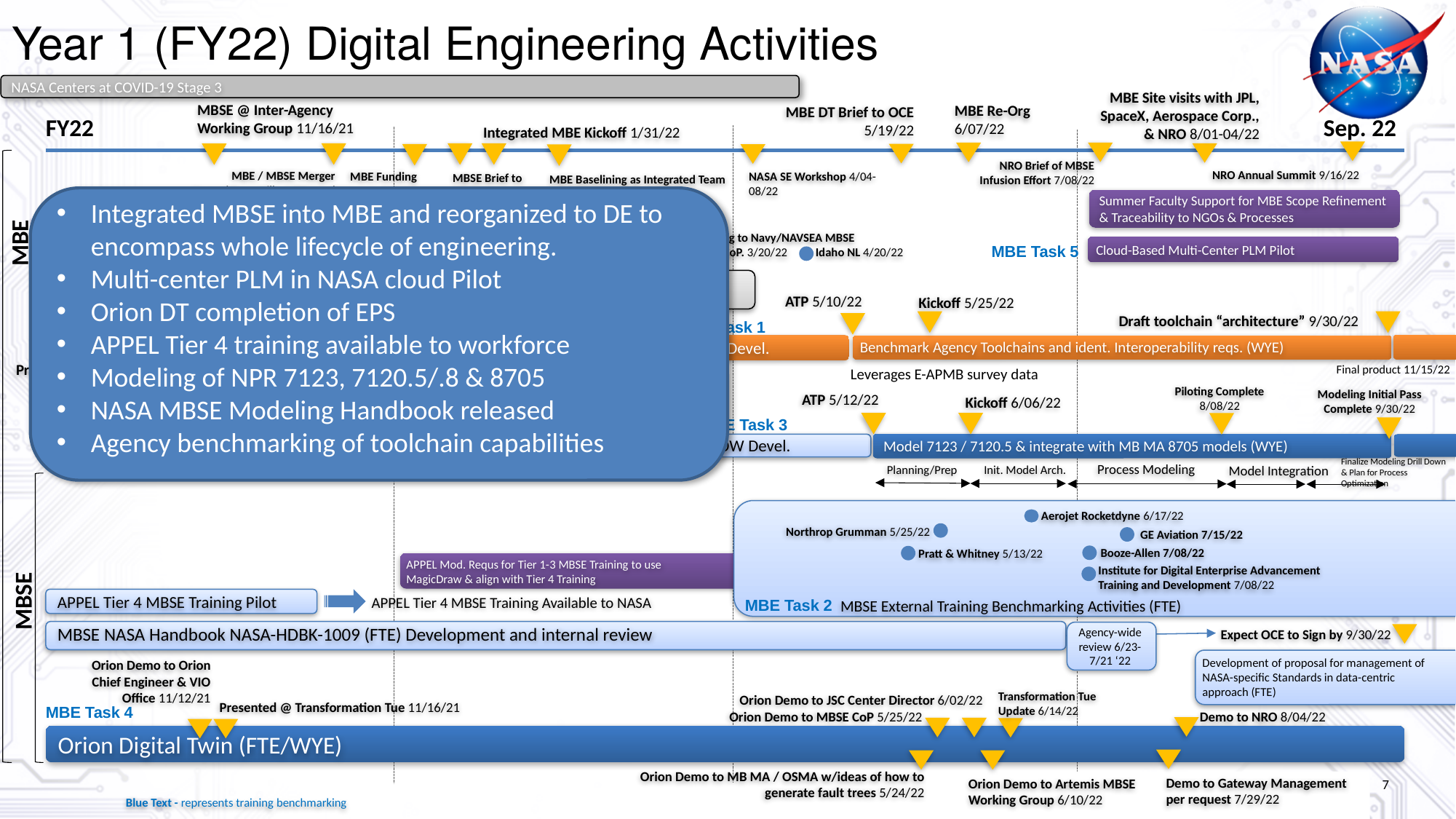

# Year 1 (FY22) Digital Engineering Activities
NASA Centers at COVID-19 Stage 3

MBE Site visits with JPL, SpaceX, Aerospace Corp., & NRO 8/01-04/22
MBSE @ Inter-Agency Working Group 11/16/21
MBE Re-Org 6/07/22
MBE DT Brief to OCE 5/19/22
FY22
Sep. 22
Integrated MBE Kickoff 1/31/22

NRO Brief of MBSE Infusion Effort 7/08/22
NRO Annual Summit 9/16/22
MBE / MBSE Merger
Named Terry Hill – MBE Lead
12/15/21
MBE Funding 1/5/22
NASA SE Workshop 4/04-08/22
MBE Baselining as Integrated Team  2/17/22
MBSE Brief to SELP
1/11/22
Summer Faculty Support for MBE Scope Refinement & Traceability to NGOs & Processes

Integrated MBSE into MBE and reorganized to DE to encompass whole lifecycle of engineering.
Multi-center PLM in NASA cloud Pilot
Orion DT completion of EPS
APPEL Tier 4 training available to workforce
Modeling of NPR 7123, 7120.5/.8 & 8705
NASA MBSE Modeling Handbook released
Agency benchmarking of toolchain capabilities
Navy 2/02/22
MBE
Sandia NL 2/22/22
MLT briefing to Navy/NAVSEA MBSE Modeling CoP. 3/20/22
GSFC XRISM / JAXA Modeling  1/24/22

Idaho NL 4/20/22

Cloud-Based Multi-Center PLM Pilot
MBE Task 5

DT Transforming
Eng. Sprint

ATP 5/10/22
Kickoff 5/25/22
Draft toolchain “architecture” 9/30/22

MBE Task 1
Benchmark Agency Toolchains and ident. Interoperability reqs. (WYE)
SOW Devel.

Final product 11/15/22
Leverages E-APMB survey data
Presented @ Transformation Tue
11/16/21
Presented Data Flow Concept to MB PM
11/03/21
Piloting Complete 8/08/22
ATP 5/12/22
Modeling Initial Pass Complete 9/30/22
Kickoff 6/06/22
Devel. & baseline of MBSE 3-Phased Plan w/resources needed

MBE Task 3

SOW Devel.
Model 7123 / 7120.5 & integrate with MB MA 8705 models (WYE)
MBSE / MBE Data Flow Concept Development (FTE)

Process Modeling
Planning/Prep
Init. Model Arch.
Model Integration
Finalize Modeling Drill Down & Plan for Process Optimization

Aerojet Rocketdyne 6/17/22

GE Aviation 7/15/22
Northrop Grumman 5/25/22

Pratt & Whitney 5/13/22
Booze-Allen 7/08/22

APPEL Mod. Requs for Tier 1-3 MBSE Training to use MagicDraw & align with Tier 4 Training
Institute for Digital Enterprise Advancement Training and Development 7/08/22

MBSE
APPEL Tier 4 MBSE Training Pilot
APPEL Tier 4 MBSE Training Available to NASA

MBSE External Training Benchmarking Activities (FTE)
MBE Task 2
Expect OCE to Sign by 9/30/22
MBSE NASA Handbook NASA-HDBK-1009 (FTE) Development and internal review
Agency-wide review 6/23-7/21 ‘22

Development of proposal for management of NASA-specific Standards in data-centric approach (FTE)

Orion Demo to Orion Chief Engineer & VIO Office 11/12/21
Transformation Tue Update 6/14/22
Orion Demo to JSC Center Director 6/02/22
Presented @ Transformation Tue 11/16/21
Demo to NRO 8/04/22
MBE Task 4
Orion Demo to MBSE CoP 5/25/22

Orion Digital Twin (FTE/WYE)

Orion Demo to MB MA / OSMA w/ideas of how to generate fault trees 5/24/22

Demo to Gateway Management per request 7/29/22
Orion Demo to Artemis MBSE Working Group 6/10/22
Blue Text - represents training benchmarking